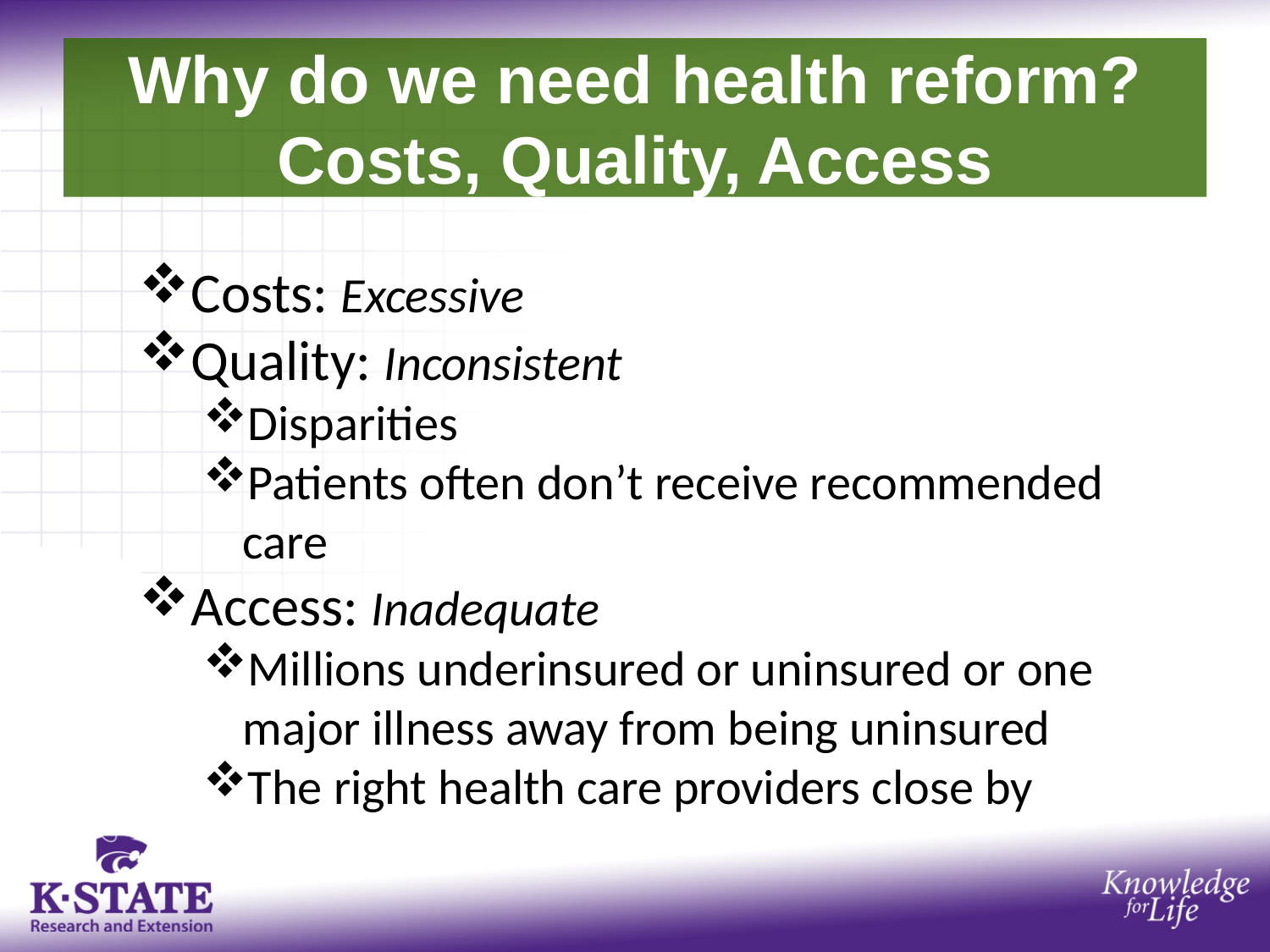

# Why do we need health reform? Costs, Quality, Access

Costs: Excessive
Quality: Inconsistent
Disparities
Patients often don’t receive recommended care
Access: Inadequate
Millions underinsured or uninsured or one major illness away from being uninsured
The right health care providers close by